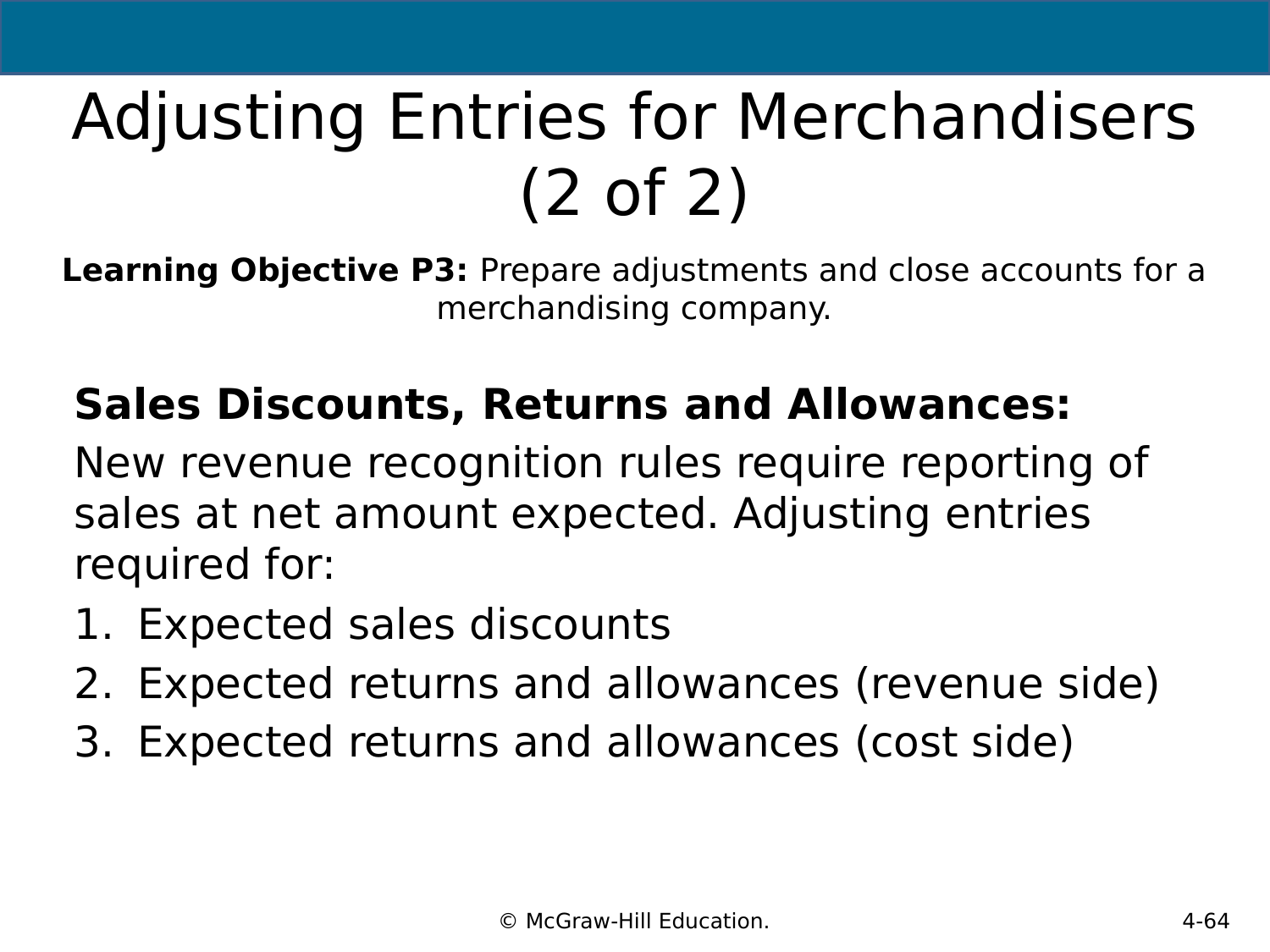

# Adjusting Entries for Merchandisers (2 of 2)
Learning Objective P3: Prepare adjustments and close accounts for a merchandising company.
Sales Discounts, Returns and Allowances:
New revenue recognition rules require reporting of sales at net amount expected. Adjusting entries required for:
Expected sales discounts
Expected returns and allowances (revenue side)
Expected returns and allowances (cost side)